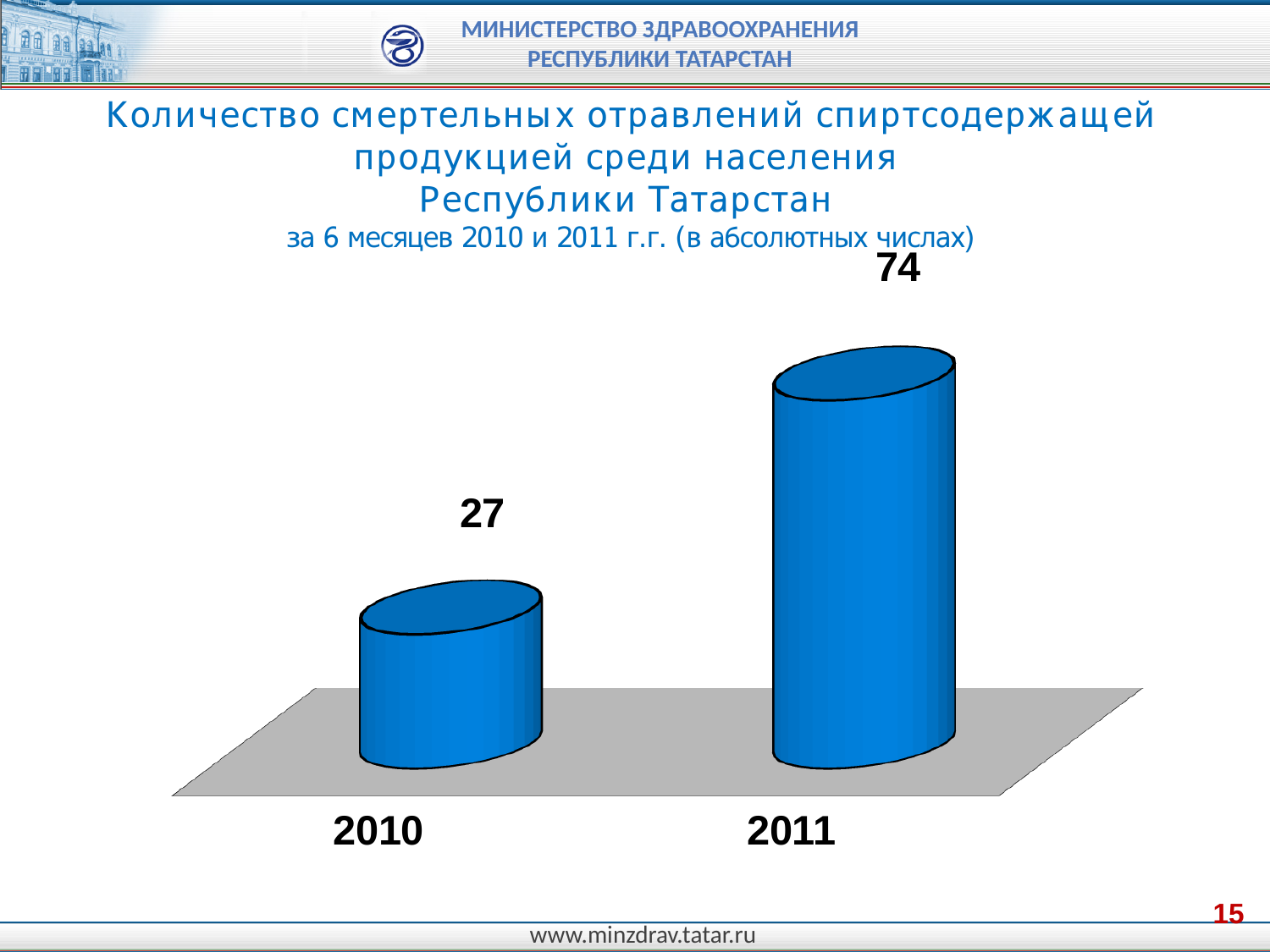

Количество смертельных отравлений спиртсодержащей продукцией среди населения
Республики Татарстан
за 6 месяцев 2010 и 2011 г.г. (в абсолютных числах)

[unsupported chart]

15